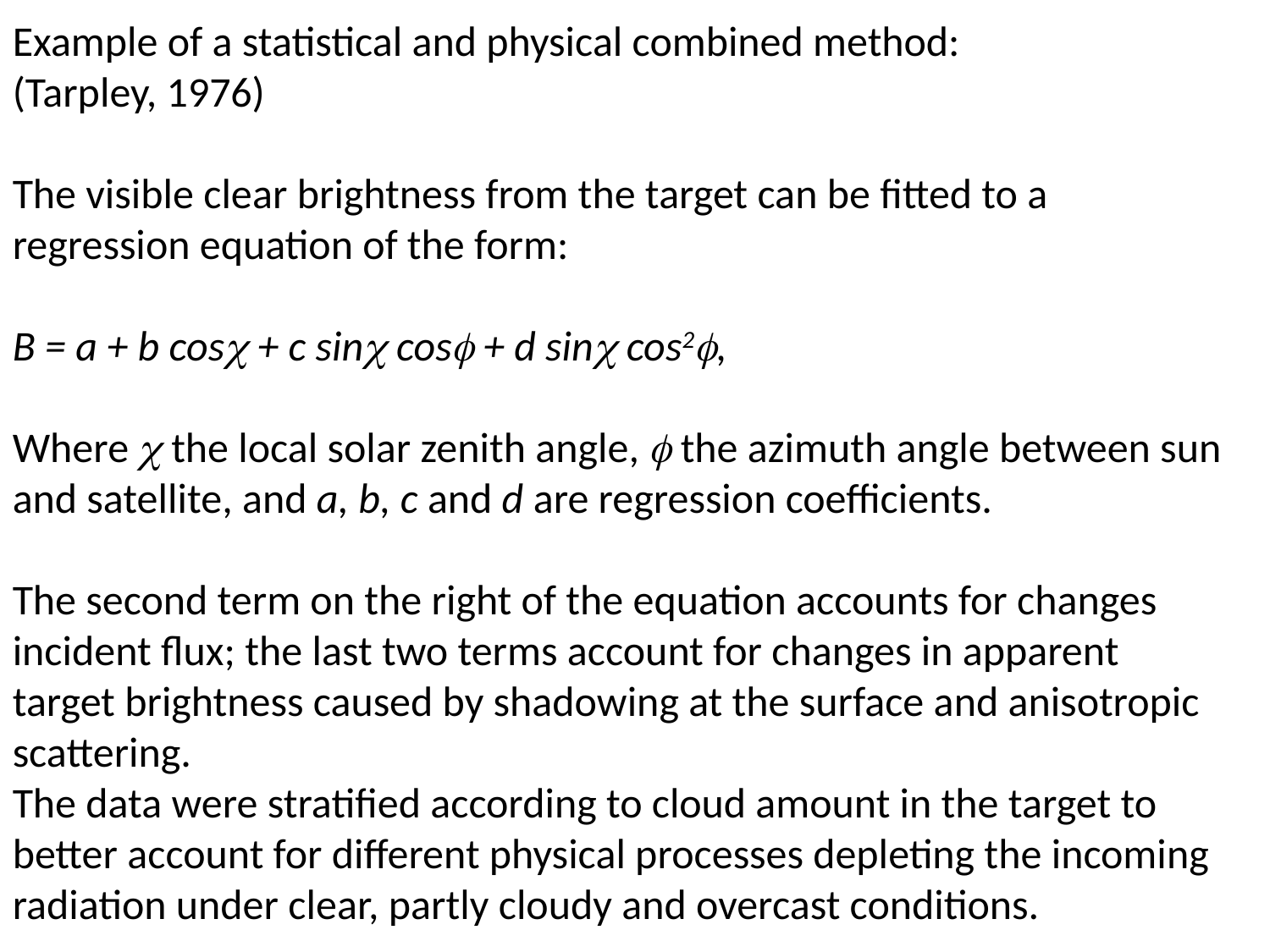

Example of a statistical and physical combined method:
(Tarpley, 1976)

The visible clear brightness from the target can be fitted to a regression equation of the form:

B = a + b cosχ + c sinχ cosφ + d sinχ cos2φ,

Where χ the local solar zenith angle, φ the azimuth angle between sun and satellite, and a, b, c and d are regression coefficients.

The second term on the right of the equation accounts for changes incident flux; the last two terms account for changes in apparent target brightness caused by shadowing at the surface and anisotropic scattering.
The data were stratified according to cloud amount in the target to better account for different physical processes depleting the incoming radiation under clear, partly cloudy and overcast conditions.